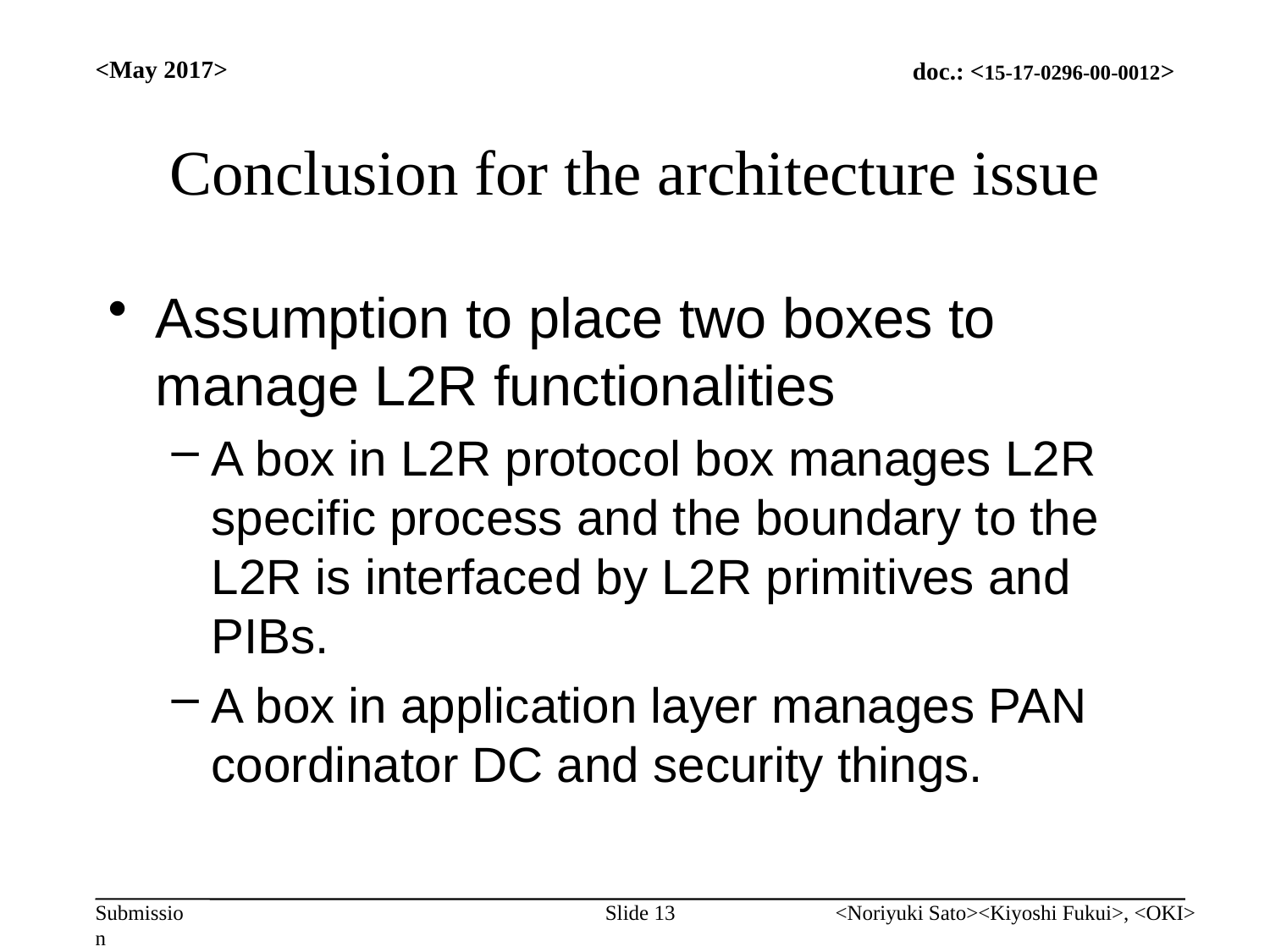

<May 2017>
# Conclusion for the architecture issue
Assumption to place two boxes to manage L2R functionalities
A box in L2R protocol box manages L2R specific process and the boundary to the L2R is interfaced by L2R primitives and PIBs.
A box in application layer manages PAN coordinator DC and security things.

Slide 13
<Noriyuki Sato><Kiyoshi Fukui>, <OKI>